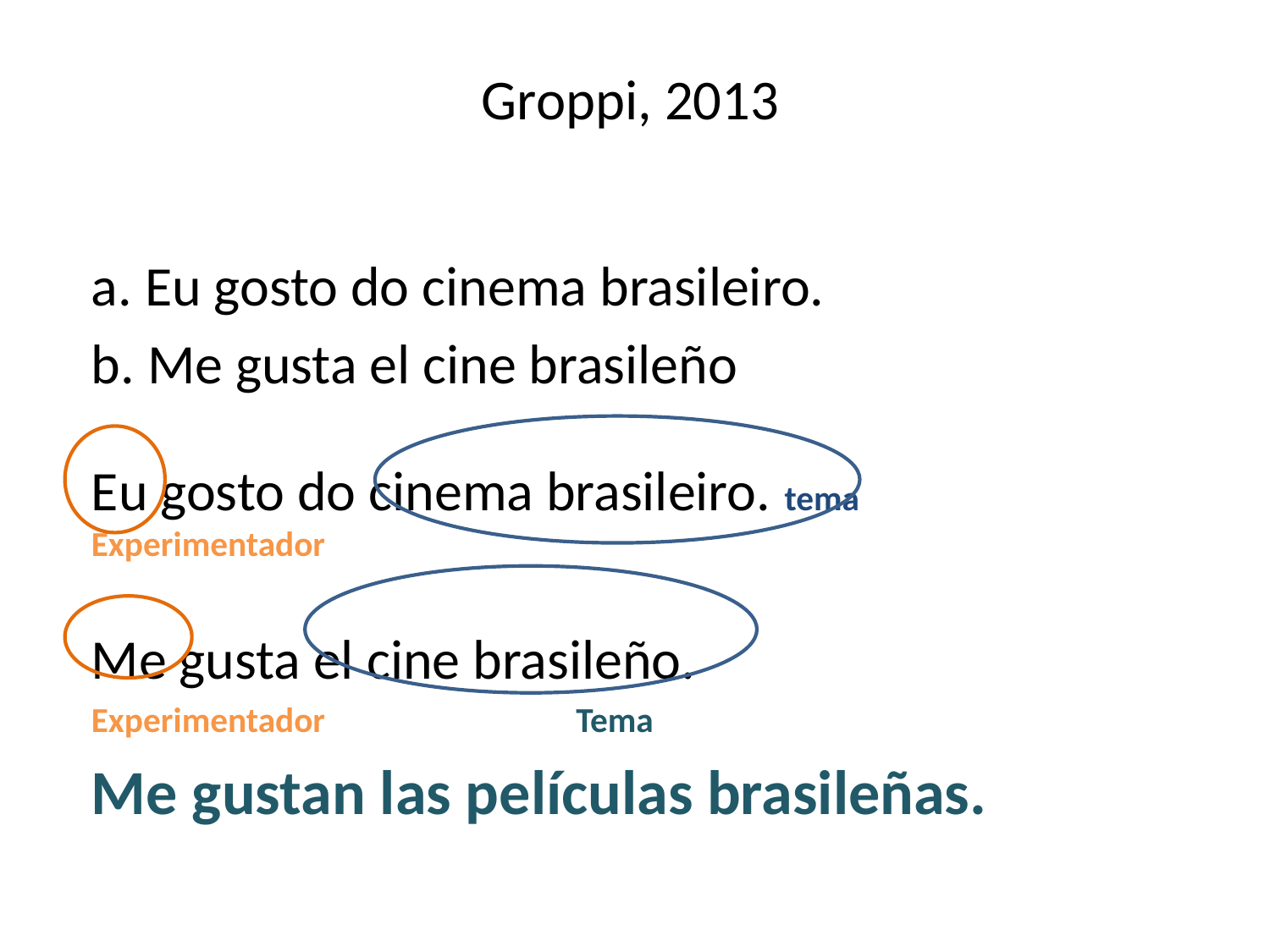

# Groppi, 2013
a. Eu gosto do cinema brasileiro.
b. Me gusta el cine brasileño

Eu gosto do cinema brasileiro. tema                     Experimentador

Me gusta el cine brasileño.
Experimentador                                Tema
Me gustan las películas brasileñas.